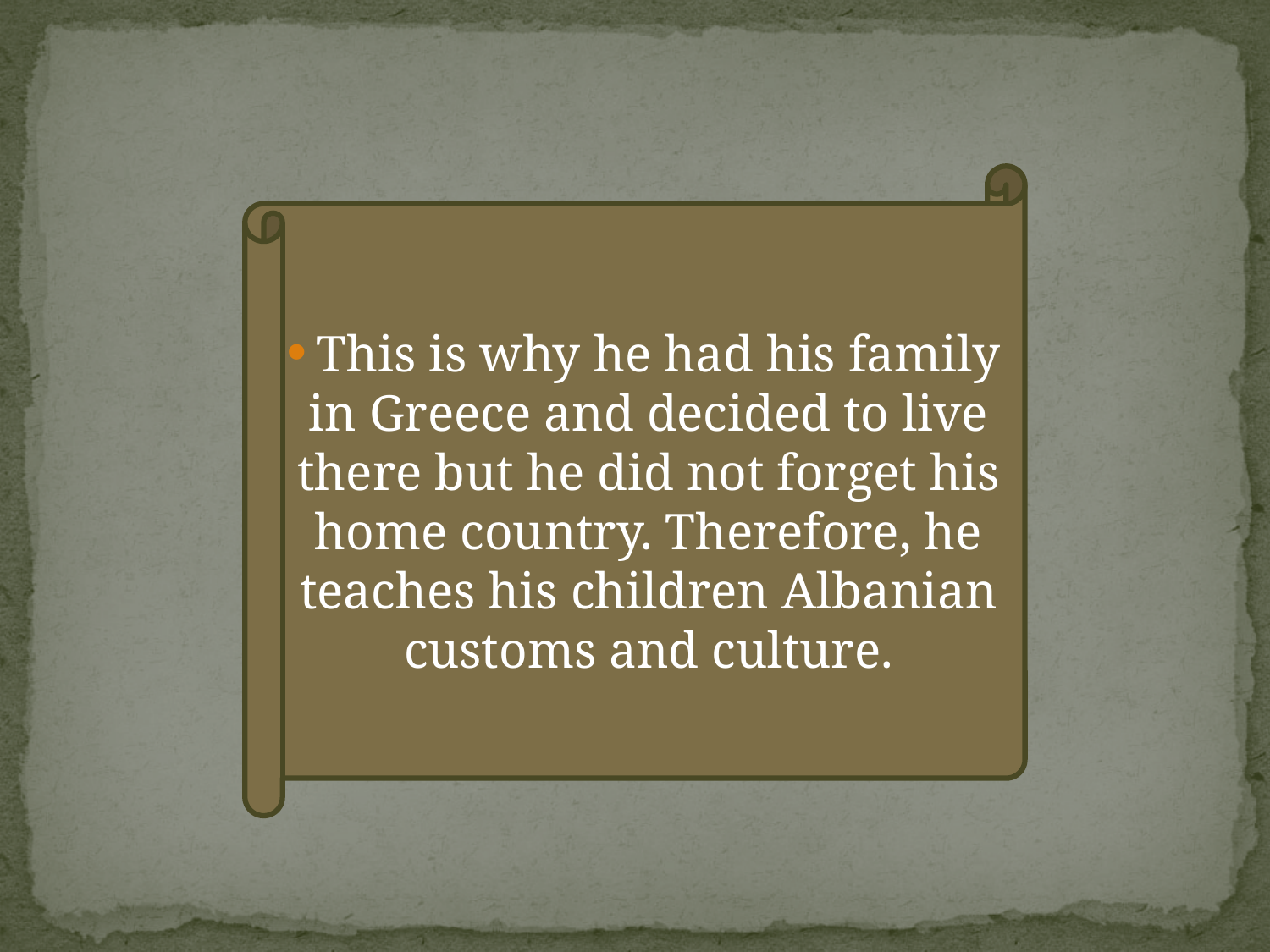

This is why he had his family in Greece and decided to live there but he did not forget his home country. Therefore, he teaches his children Albanian customs and culture.